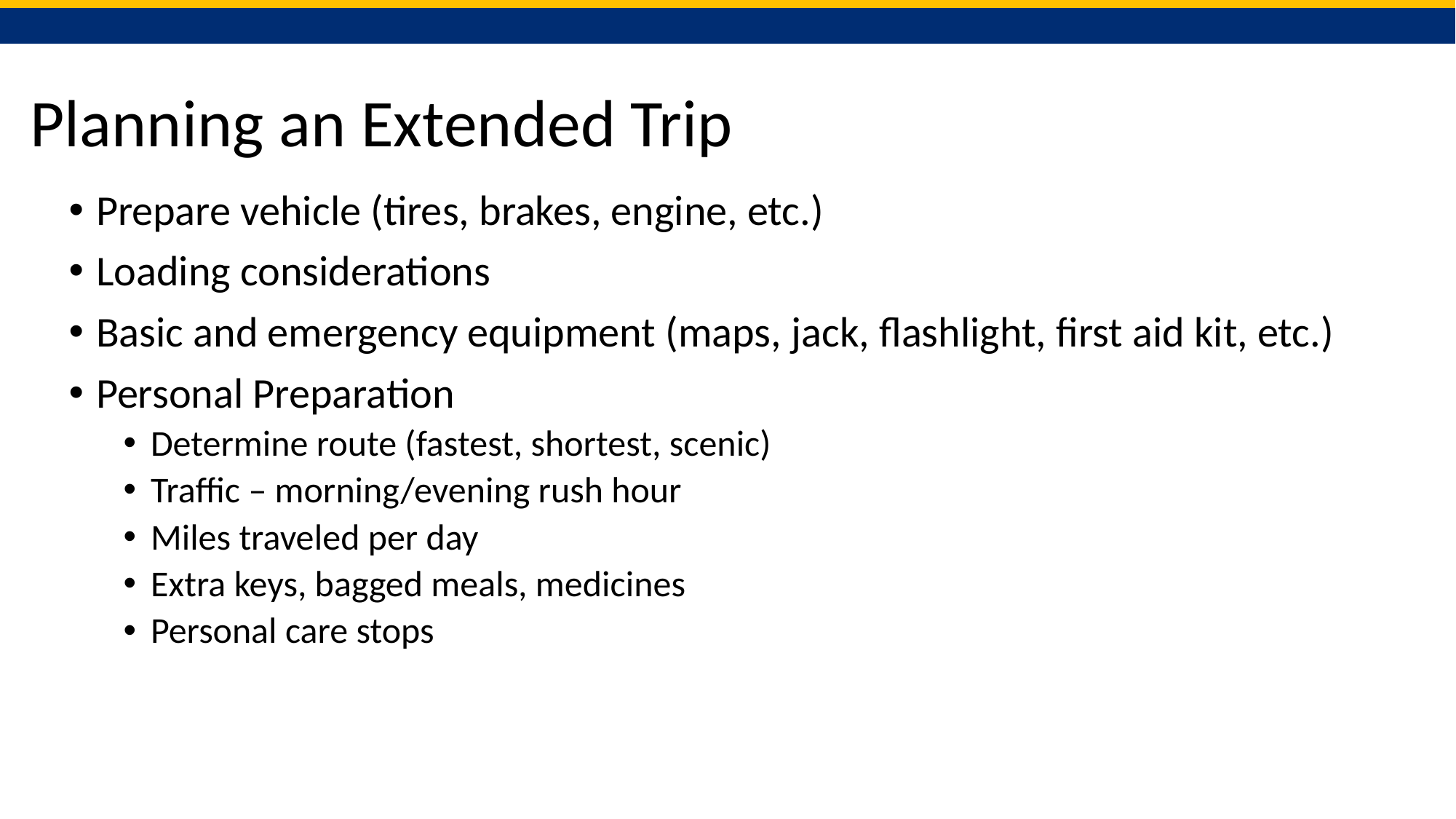

# Planning an Extended Trip
Prepare vehicle (tires, brakes, engine, etc.)
Loading considerations
Basic and emergency equipment (maps, jack, flashlight, first aid kit, etc.)
Personal Preparation
Determine route (fastest, shortest, scenic)
Traffic – morning/evening rush hour
Miles traveled per day
Extra keys, bagged meals, medicines
Personal care stops